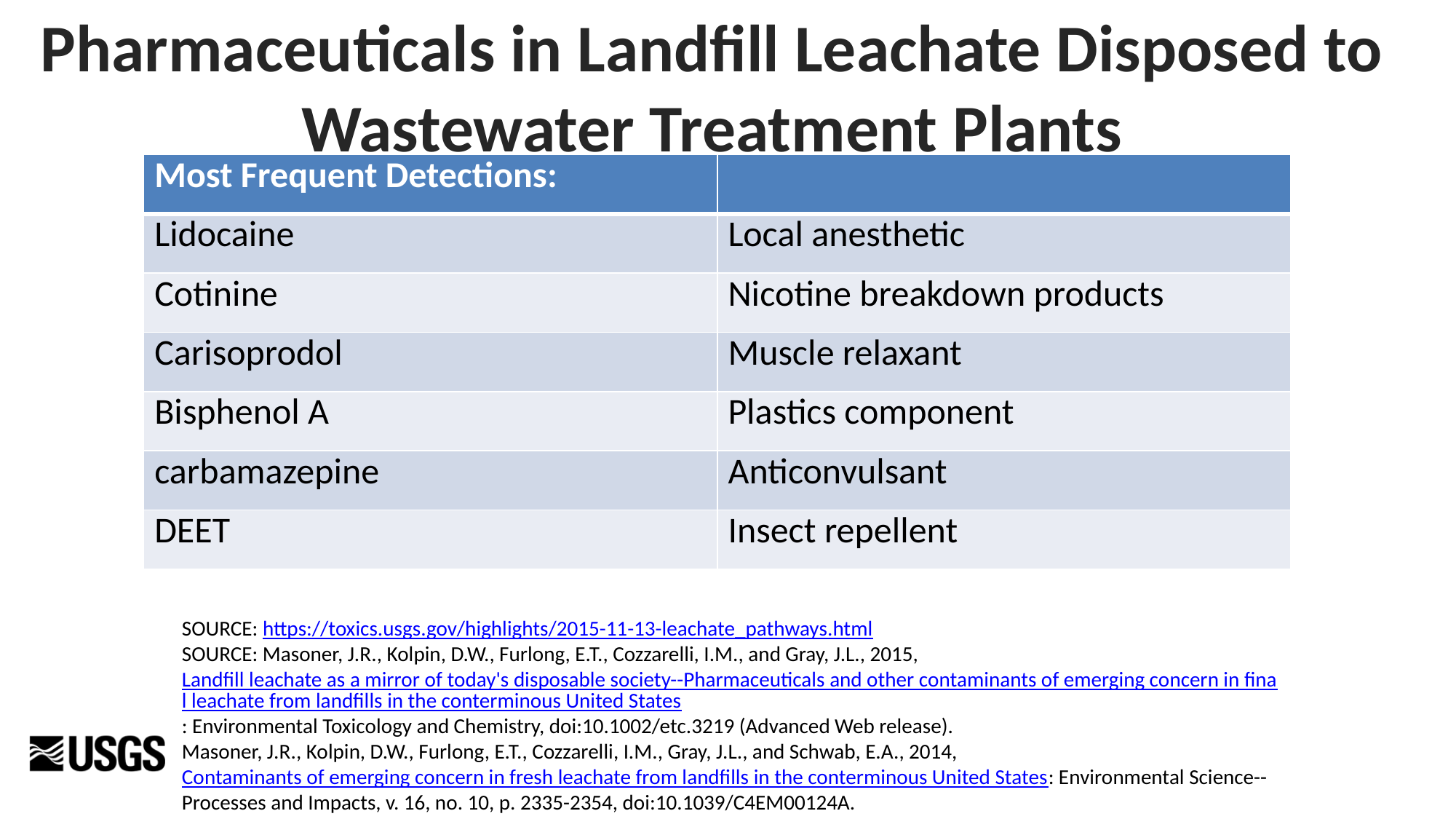

Pharmaceuticals in Landfill Leachate Disposed to Wastewater Treatment Plants
| Most Frequent Detections: |  |
| --- | --- |
| Lidocaine | Local anesthetic |
| Cotinine | Nicotine breakdown products |
| Carisoprodol | Muscle relaxant |
| Bisphenol A | Plastics component |
| carbamazepine | Anticonvulsant |
| DEET | Insect repellent |
SOURCE: https://toxics.usgs.gov/highlights/2015-11-13-leachate_pathways.html
SOURCE: Masoner, J.R., Kolpin, D.W., Furlong, E.T., Cozzarelli, I.M., and Gray, J.L., 2015, Landfill leachate as a mirror of today's disposable society--Pharmaceuticals and other contaminants of emerging concern in final leachate from landfills in the conterminous United States: Environmental Toxicology and Chemistry, doi:10.1002/etc.3219 (Advanced Web release).
Masoner, J.R., Kolpin, D.W., Furlong, E.T., Cozzarelli, I.M., Gray, J.L., and Schwab, E.A., 2014, Contaminants of emerging concern in fresh leachate from landfills in the conterminous United States: Environmental Science--Processes and Impacts, v. 16, no. 10, p. 2335-2354, doi:10.1039/C4EM00124A.